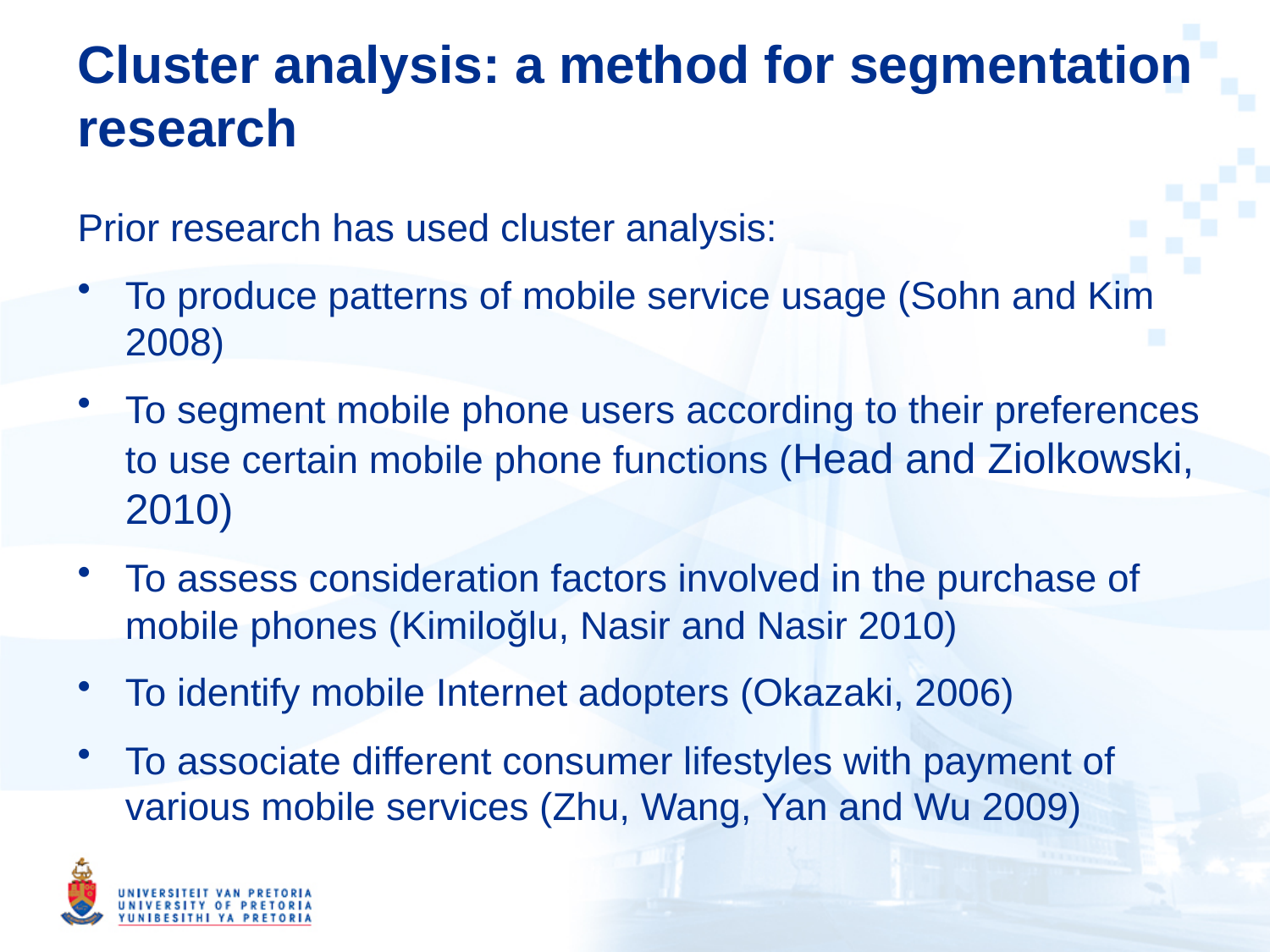

# Cluster analysis: a method for segmentation research
Prior research has used cluster analysis:
To produce patterns of mobile service usage (Sohn and Kim 2008)
To segment mobile phone users according to their preferences to use certain mobile phone functions (Head and Ziolkowski, 2010)
To assess consideration factors involved in the purchase of mobile phones (Kimiloğlu, Nasir and Nasir 2010)
To identify mobile Internet adopters (Okazaki, 2006)
To associate different consumer lifestyles with payment of various mobile services (Zhu, Wang, Yan and Wu 2009)